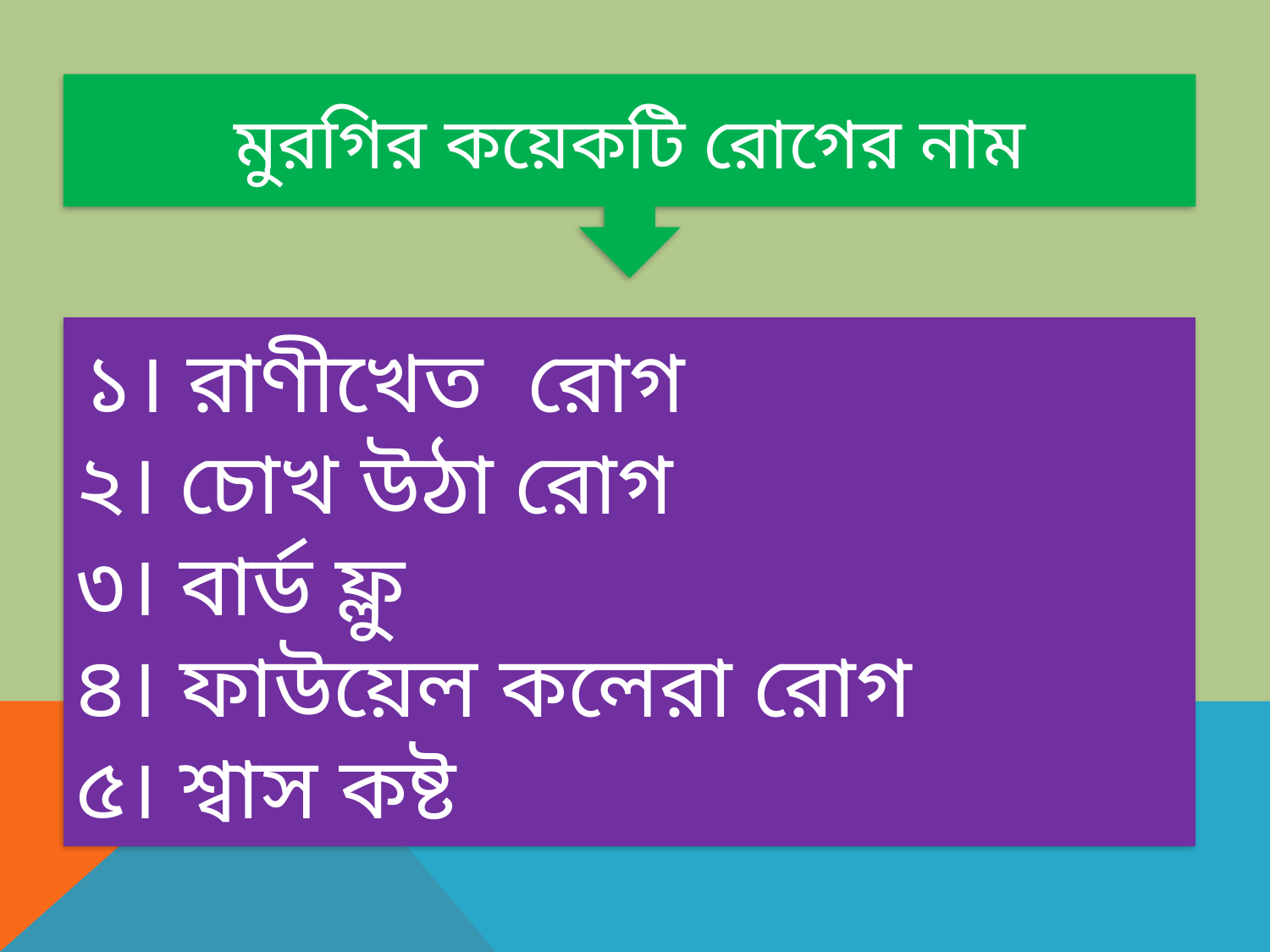

মুরগির কয়েকটি রোগের নাম

 ১। রাণীখেত  রোগ
২। চোখ উঠা রোগ
৩। বার্ড ফ্লু
৪। ফাউয়েল কলেরা রোগ
৫। শ্বাস কষ্ট